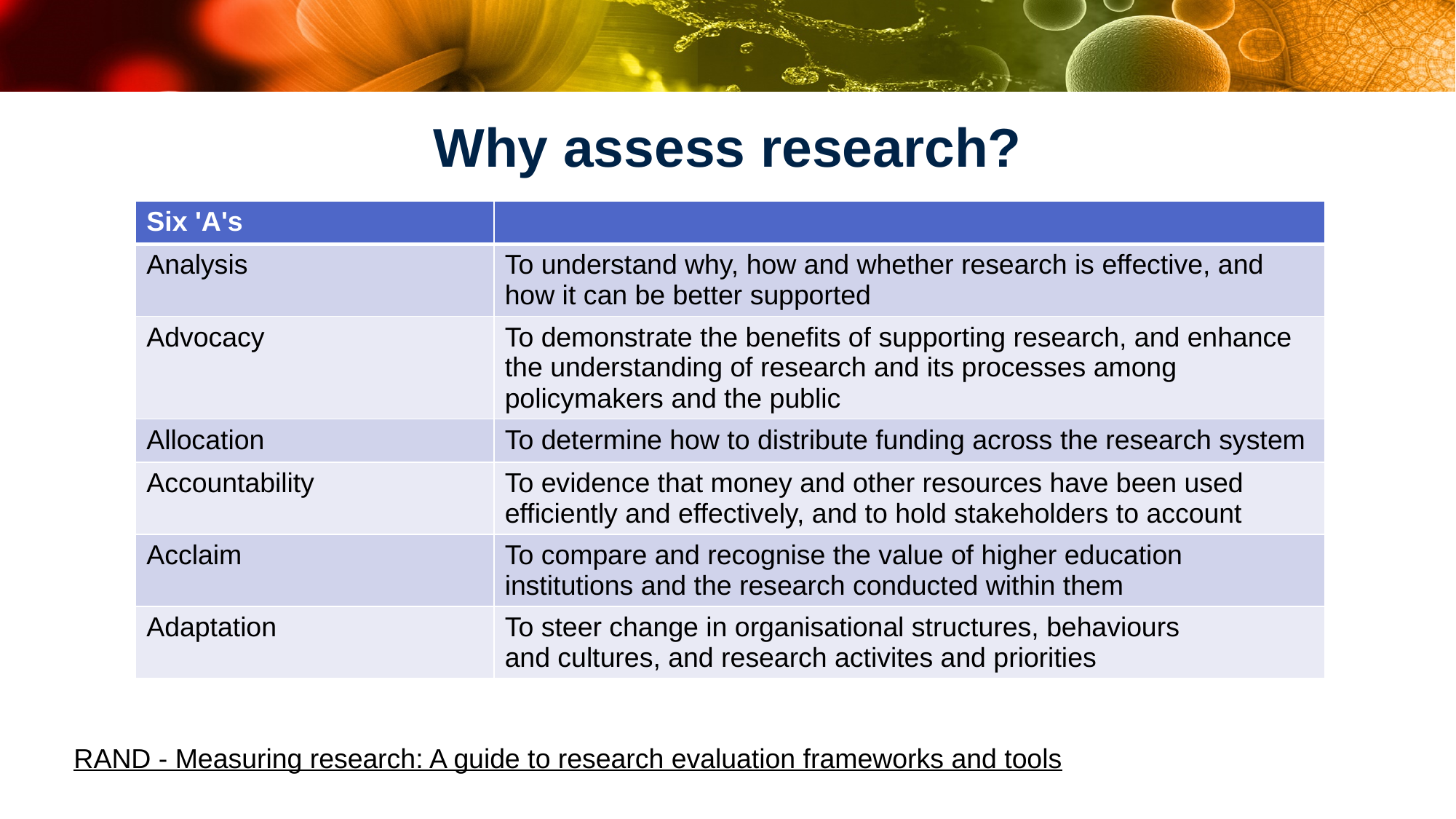

# Why assess research?
*
| Six 'A's |  |
| --- | --- |
| Analysis | To understand why, how and whether research is effective, and how it can be better supported |
| Advocacy | To demonstrate the benefits of supporting research, and enhance the understanding of research and its processes among policymakers and the public |
| Allocation | To determine how to distribute funding across the research system |
| Accountability | To evidence that money and other resources have been used efficiently and effectively, and to hold stakeholders to account |
| Acclaim | To compare and recognise the value of higher education institutions and the research conducted within them |
| Adaptation | To steer change in organisational structures, behaviours and cultures, and research activites and priorities |
RAND - Measuring research: A guide to research evaluation frameworks and tools